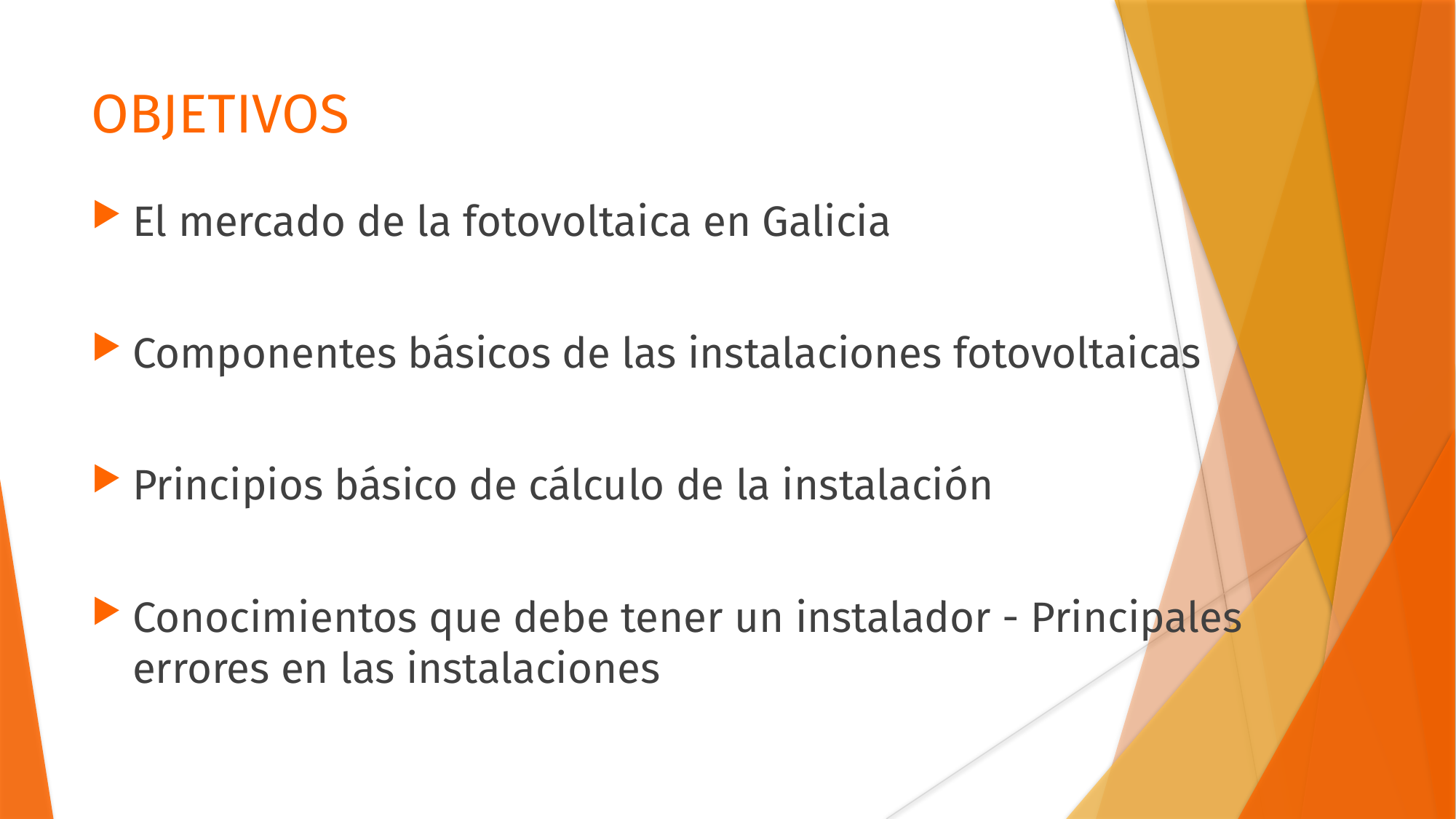

OBJETIVOS
El mercado de la fotovoltaica en Galicia

Componentes básicos de las instalaciones fotovoltaicas

Principios básico de cálculo de la instalación

Conocimientos que debe tener un instalador - Principales errores en las instalaciones